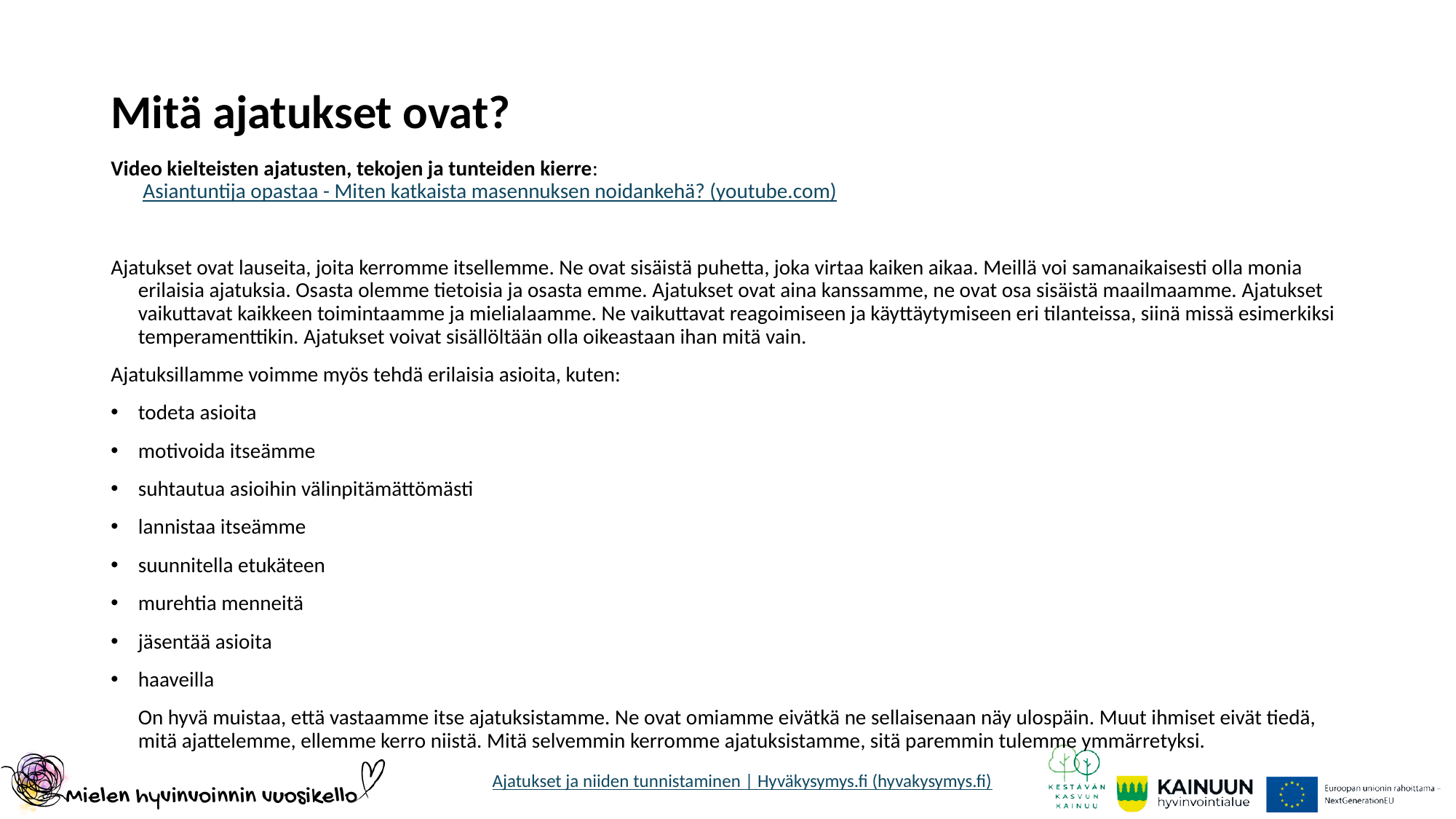

# Mitä ajatukset ovat?

Video kielteisten ajatusten, tekojen ja tunteiden kierre:
 Asiantuntija opastaa - Miten katkaista masennuksen noidankehä? (youtube.com)

Ajatukset ovat lauseita, joita kerromme itsellemme. Ne ovat sisäistä puhetta, joka virtaa kaiken aikaa. Meillä voi samanaikaisesti olla monia erilaisia ajatuksia. Osasta olemme tietoisia ja osasta emme. Ajatukset ovat aina kanssamme, ne ovat osa sisäistä maailmaamme. Ajatukset vaikuttavat kaikkeen toimintaamme ja mielialaamme. Ne vaikuttavat reagoimiseen ja käyttäytymiseen eri tilanteissa, siinä missä esimerkiksi temperamenttikin. Ajatukset voivat sisällöltään olla oikeastaan ihan mitä vain.
Ajatuksillamme voimme myös tehdä erilaisia asioita, kuten:
todeta asioita
motivoida itseämme
suhtautua asioihin välinpitämättömästi
lannistaa itseämme
suunnitella etukäteen
murehtia menneitä
jäsentää asioita
haaveilla
On hyvä muistaa, että vastaamme itse ajatuksistamme. Ne ovat omiamme eivätkä ne sellaisenaan näy ulospäin. Muut ihmiset eivät tiedä, mitä ajattelemme, ellemme kerro niistä. Mitä selvemmin kerromme ajatuksistamme, sitä paremmin tulemme ymmärretyksi.

Ajatukset ja niiden tunnistaminen | Hyväkysymys.fi (hyvakysymys.fi)